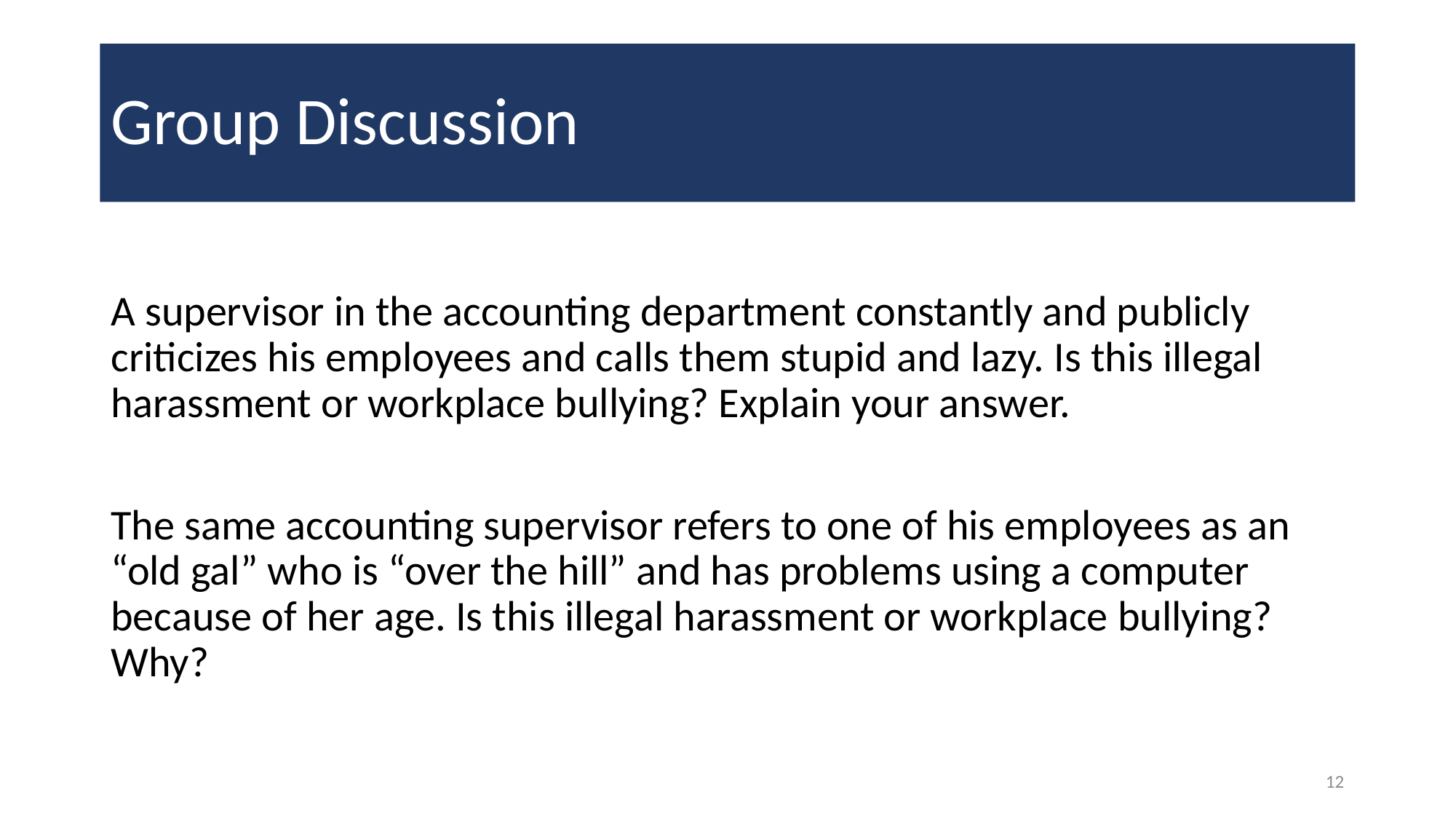

# Group Discussion

A supervisor in the accounting department constantly and publicly criticizes his employees and calls them stupid and lazy. Is this illegal harassment or workplace bullying? Explain your answer.

The same accounting supervisor refers to one of his employees as an “old gal” who is “over the hill” and has problems using a computer because of her age. Is this illegal harassment or workplace bullying? Why?

12